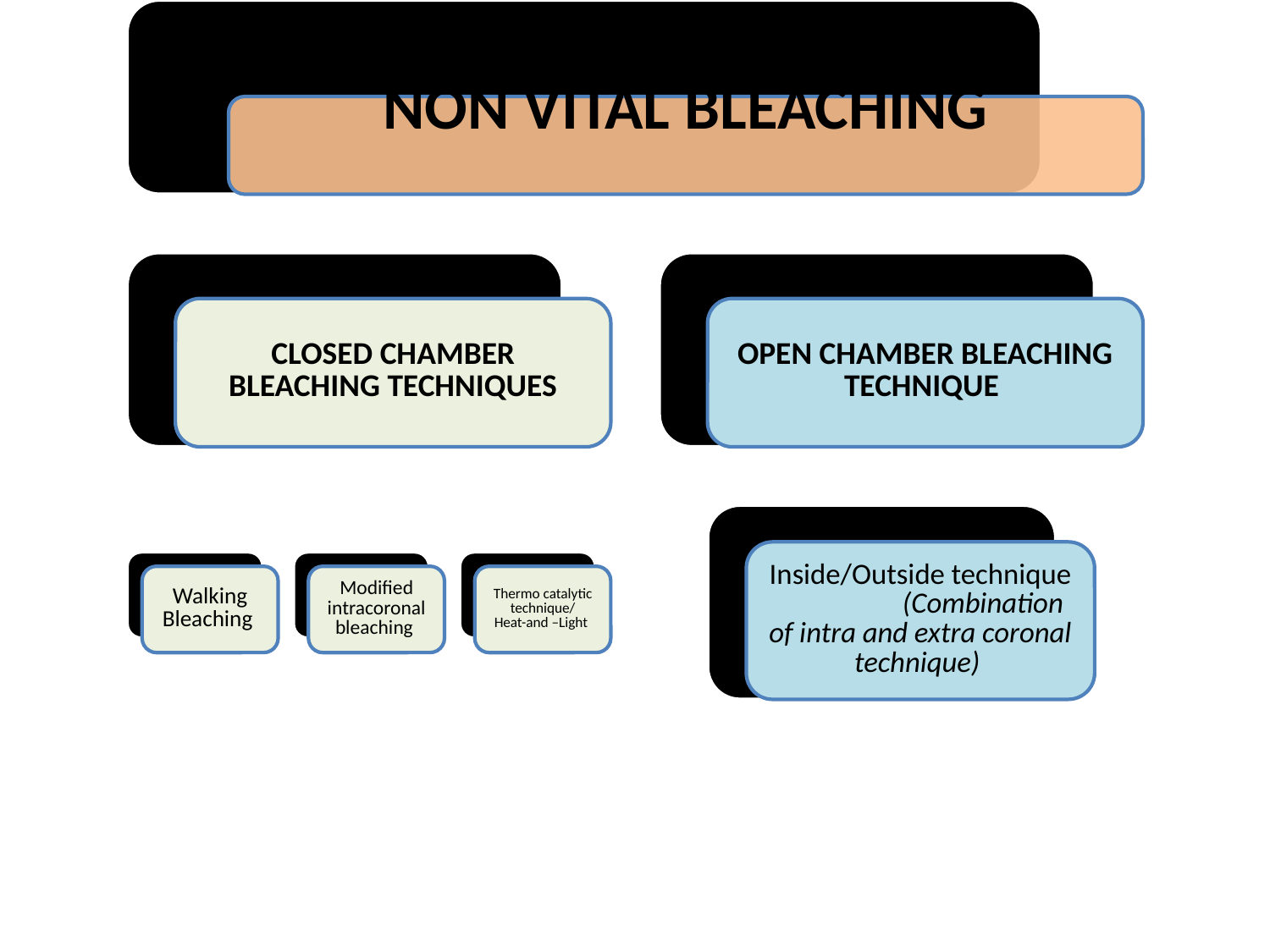

NON VITAL BLEACHING
CLOSED CHAMBER BLEACHING TECHNIQUES
Walking Bleaching
Modified intracoronal bleaching
OPEN CHAMBER BLEACHING TECHNIQUE
Inside/Outside technique
		 (Combination of intra and extra coronal technique)
Thermo catalytic technique/ Heat-and –Light